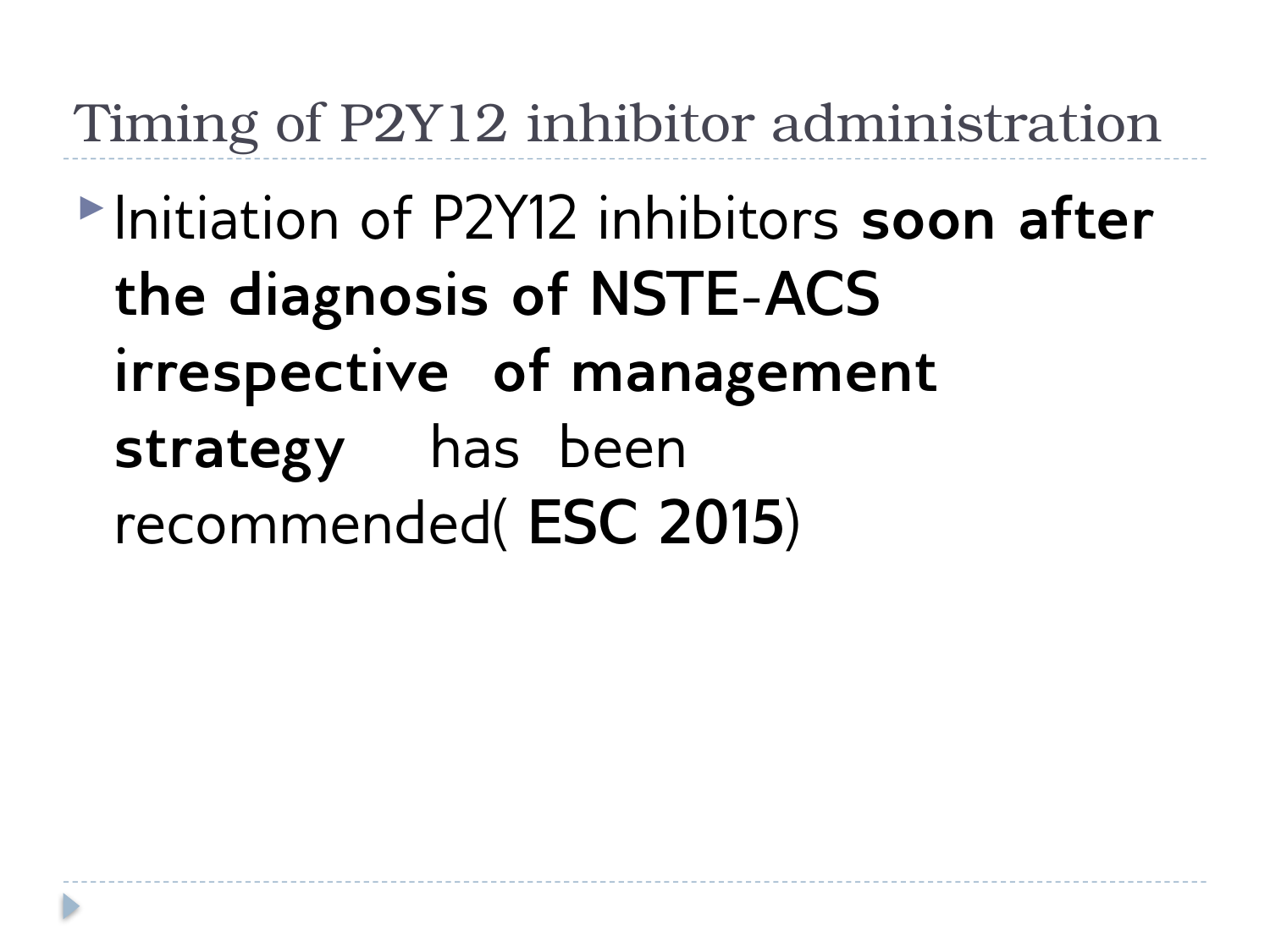

# Timing of P2Y12 inhibitor administration
Initiation of P2Y12 inhibitors soon after the diagnosis of NSTE-ACS   irrespective  of management     strategy    has  been  recommended( ESC 2015)